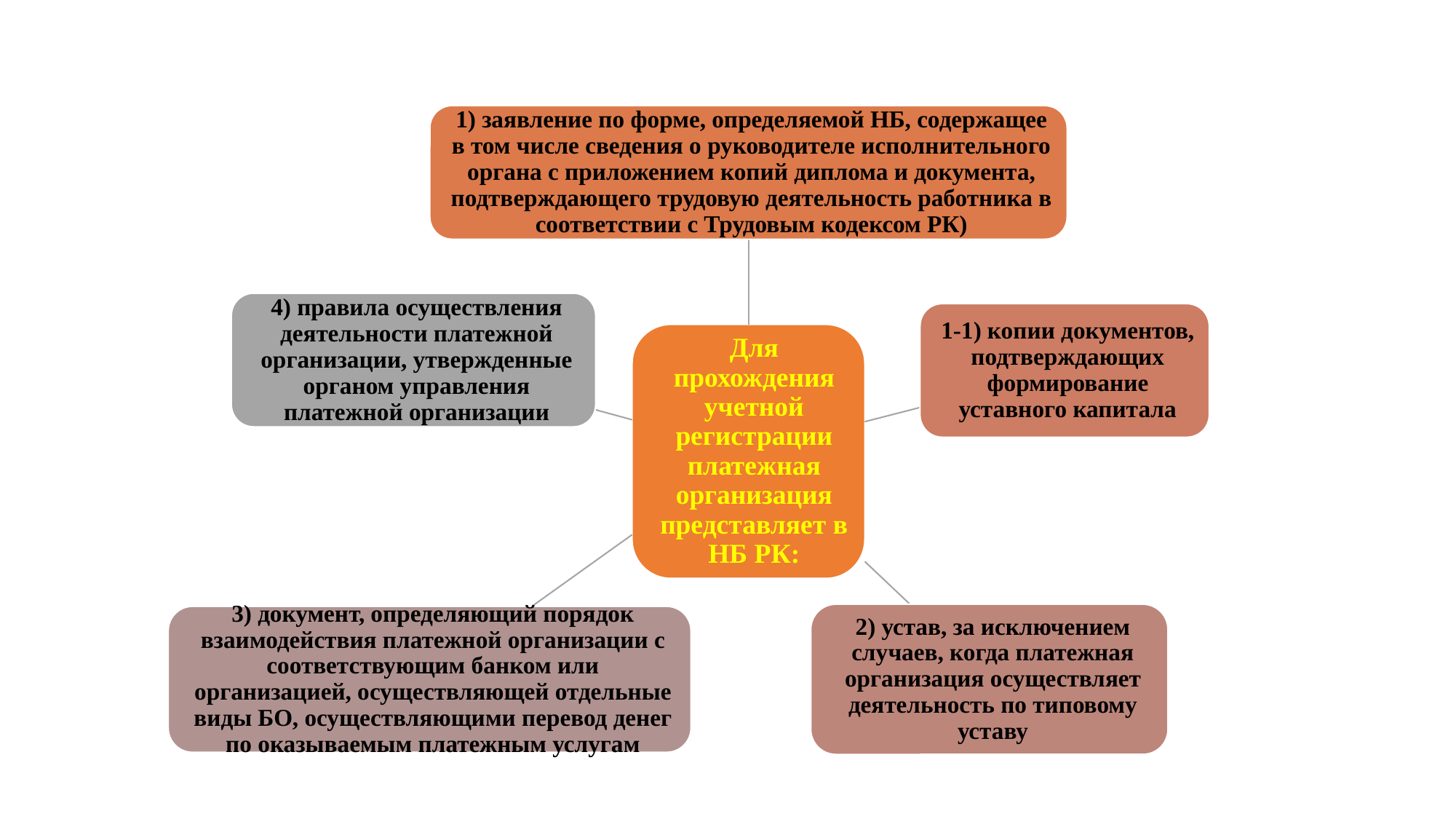

Для прохождения учетной регистрации платежная организация представляет в НБ РК:
1) заявление по форме, определяемой НБ, содержащее в том числе сведения о руководителе исполнительного органа с приложением копий диплома и документа, подтверждающего трудовую деятельность работника в соответствии с Трудовым кодексом РК)
1-1) копии документов, подтверждающих формирование уставного капитала
2) устав, за исключением случаев, когда платежная организация осуществляет деятельность по типовому уставу
3) документ, определяющий порядок взаимодействия платежной организации с соответствующим банком или организацией, осуществляющей отдельные виды БО, осуществляющими перевод денег по оказываемым платежным услугам
4) правила осуществления деятельности платежной организации, утвержденные органом управления платежной организации